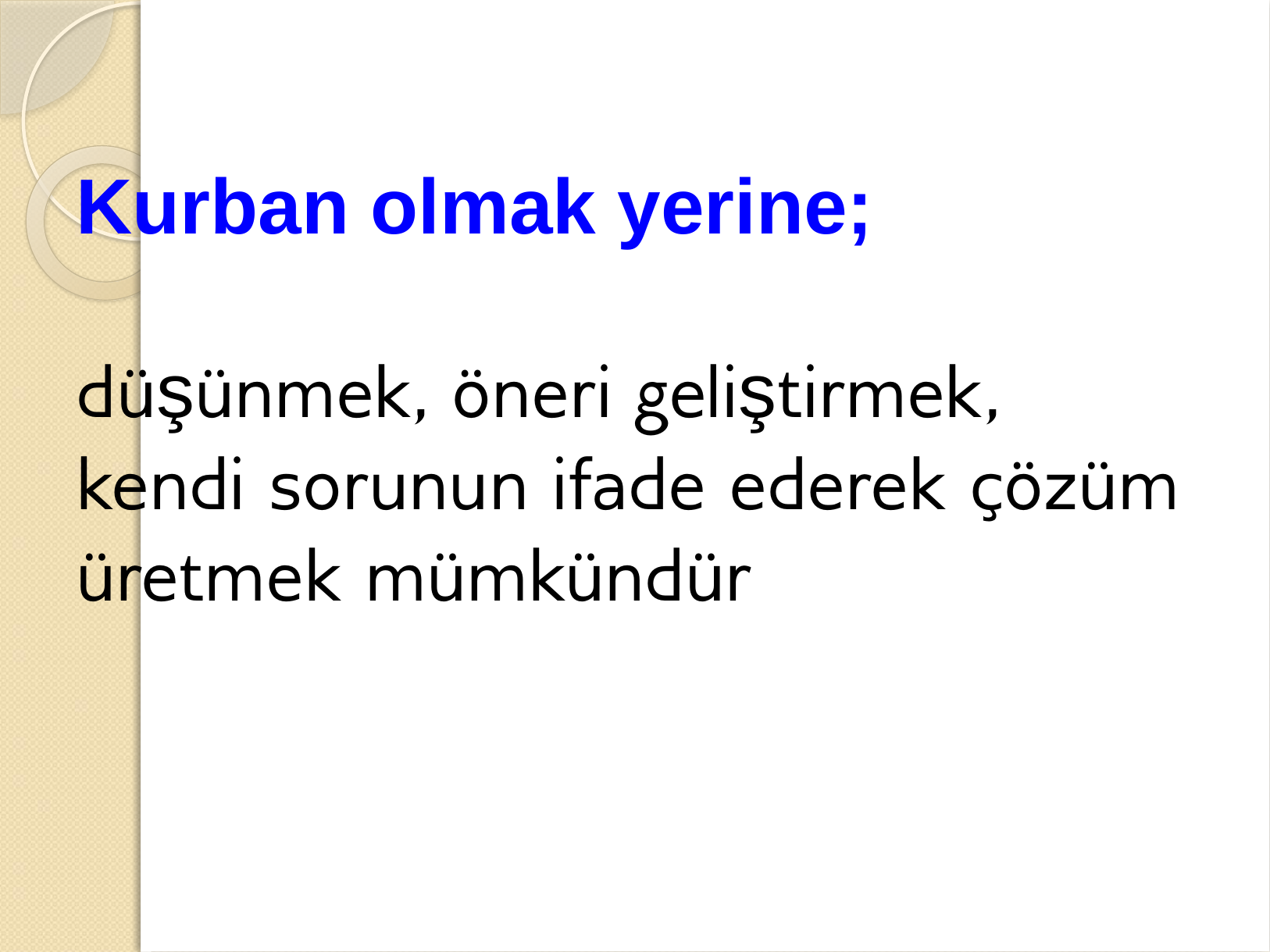

# Kurban olmak yerine; düşünmek, öneri geliştirmek, kendi sorunun ifade ederek çözüm üretmek mümkündür